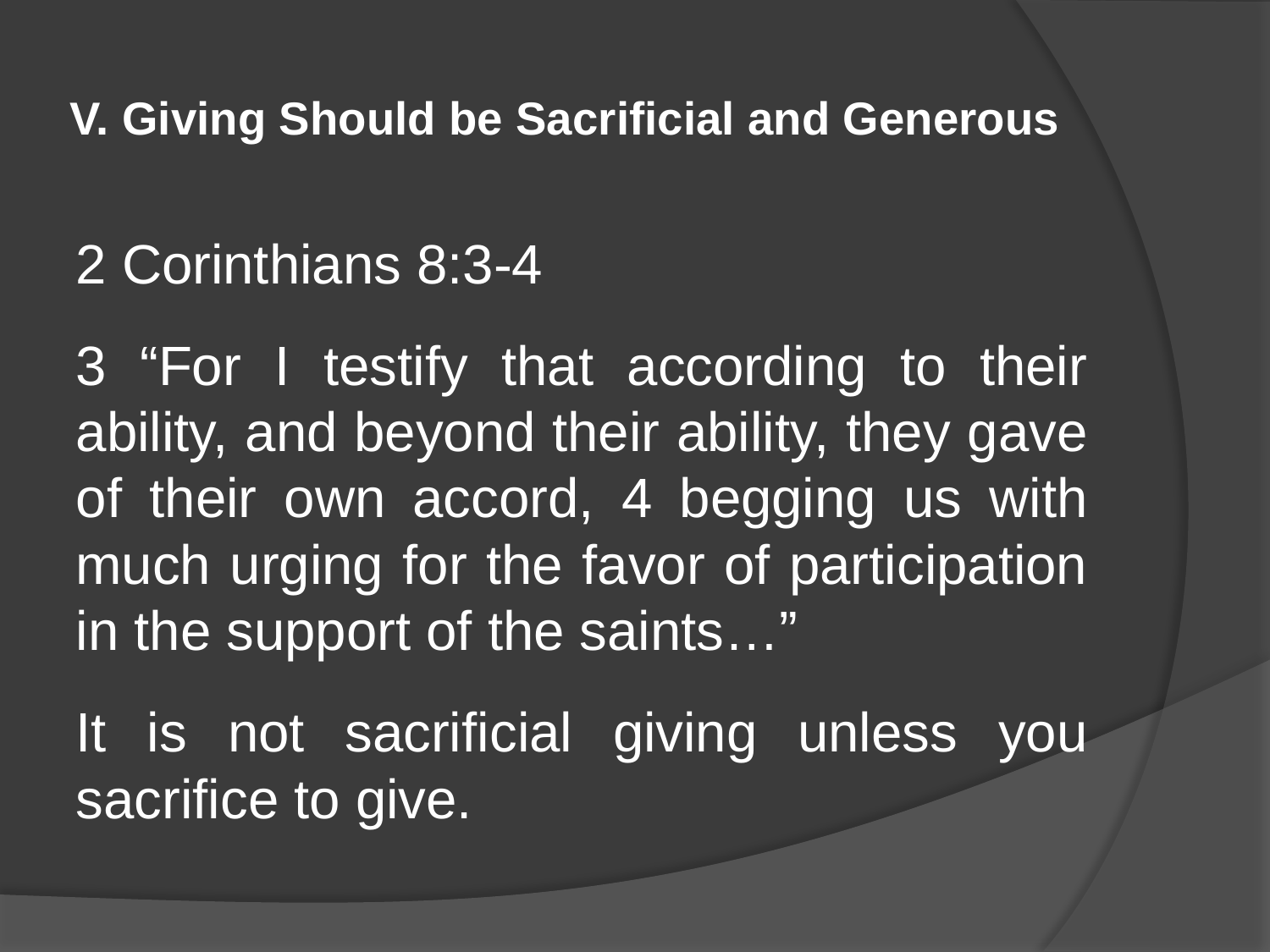

# V. Giving Should be Sacrificial and Generous
2 Corinthians 8:3-4

3 “For I testify that according to their ability, and beyond their ability, they gave of their own accord, 4 begging us with much urging for the favor of participation in the support of the saints…”

It is not sacrificial giving unless you sacrifice to give.